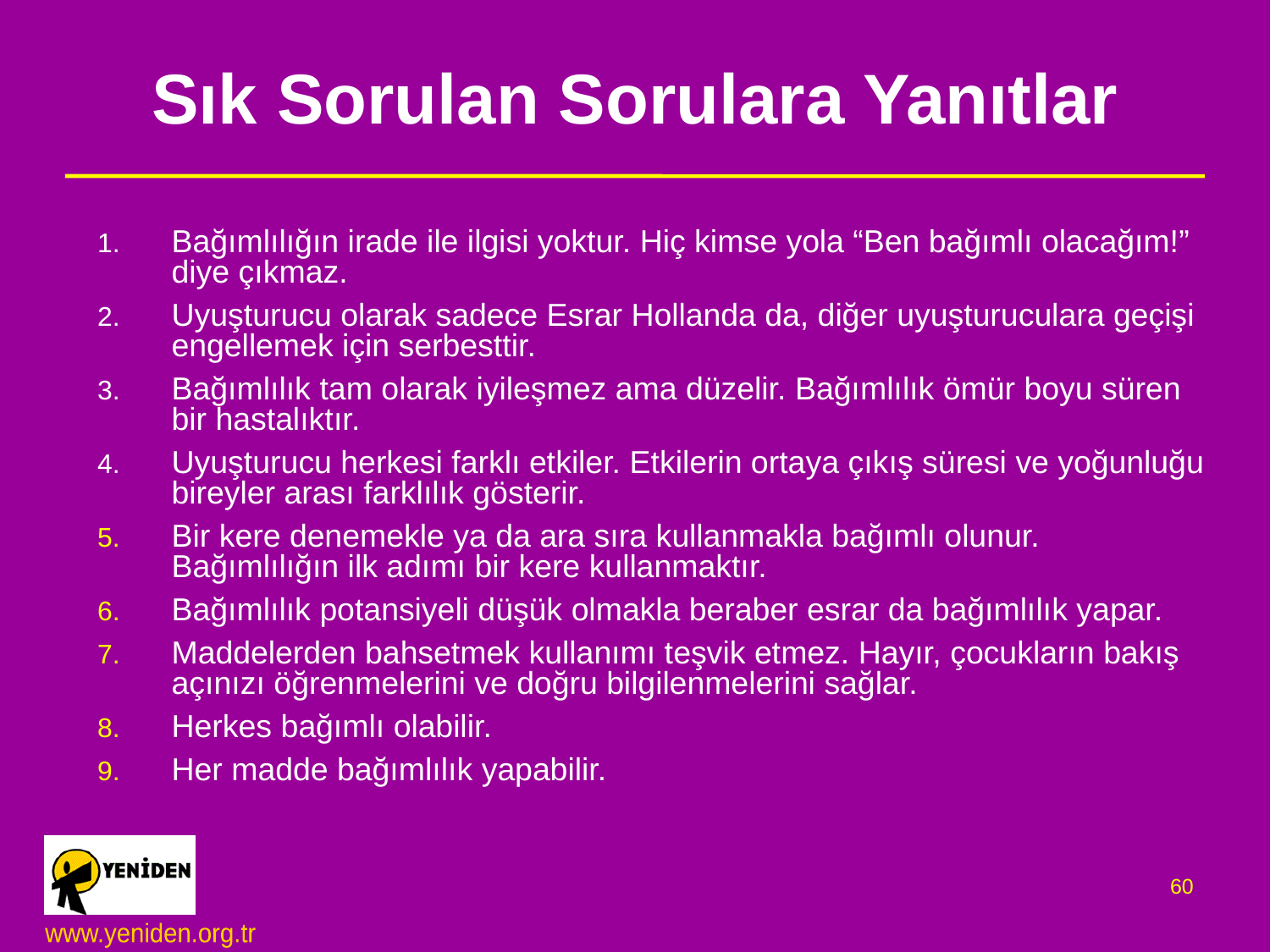

# Sık Sorulan Sorulara Yanıtlar

Bağımlılığın irade ile ilgisi yoktur. Hiç kimse yola “Ben bağımlı olacağım!” diye çıkmaz.
Uyuşturucu olarak sadece Esrar Hollanda da, diğer uyuşturuculara geçişi engellemek için serbesttir.
Bağımlılık tam olarak iyileşmez ama düzelir. Bağımlılık ömür boyu süren bir hastalıktır.
Uyuşturucu herkesi farklı etkiler. Etkilerin ortaya çıkış süresi ve yoğunluğu bireyler arası farklılık gösterir.
Bir kere denemekle ya da ara sıra kullanmakla bağımlı olunur. Bağımlılığın ilk adımı bir kere kullanmaktır.
Bağımlılık potansiyeli düşük olmakla beraber esrar da bağımlılık yapar.
Maddelerden bahsetmek kullanımı teşvik etmez. Hayır, çocukların bakış açınızı öğrenmelerini ve doğru bilgilenmelerini sağlar.
Herkes bağımlı olabilir.
Her madde bağımlılık yapabilir.
60